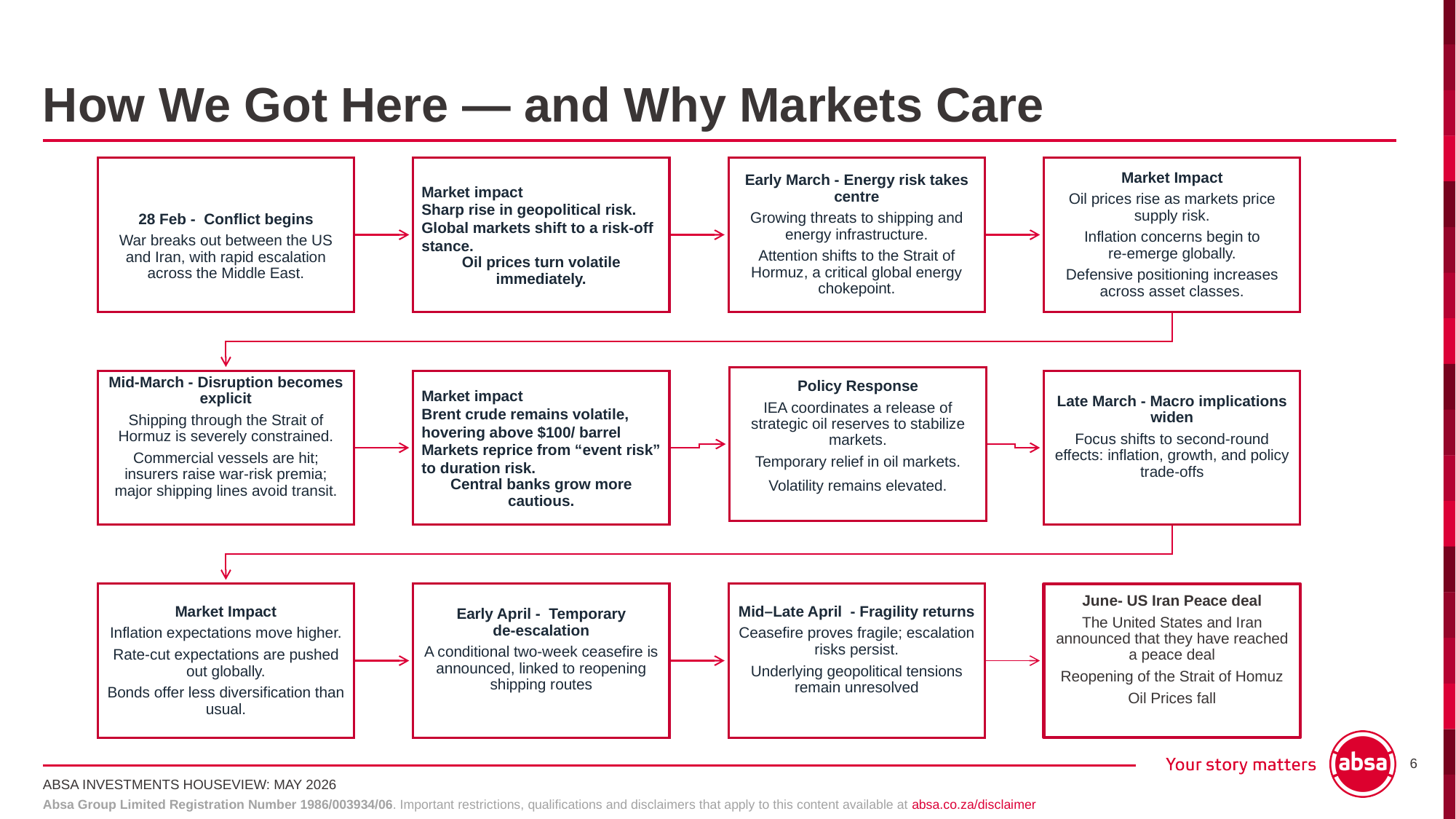

# How We Got Here — and Why Markets Care

28 Feb -  Conflict begins
War breaks out between the US and Iran, with rapid escalation across the Middle East.

Market impact
Sharp rise in geopolitical risk.
Global markets shift to a risk‑off stance.
Oil prices turn volatile immediately.

Early March - Energy risk takes centre
Growing threats to shipping and energy infrastructure.
Attention shifts to the Strait of Hormuz, a critical global energy chokepoint.

Market Impact
Oil prices rise as markets price supply risk.
Inflation concerns begin to re‑emerge globally.
Defensive positioning increases across asset classes.

Mid‑March - Disruption becomes explicit
Shipping through the Strait of Hormuz is severely constrained.
Commercial vessels are hit; insurers raise war‑risk premia; major shipping lines avoid transit.

Market impact
Brent crude remains volatile, hovering above $100/ barrel
Markets reprice from “event risk” to duration risk.
Central banks grow more cautious.

Policy Response
IEA coordinates a release of strategic oil reserves to stabilize markets.
Temporary relief in oil markets.
Volatility remains elevated.

Late March - Macro implications widen
Focus shifts to second‑round effects: inflation, growth, and policy trade‑offs

Market Impact
Inflation expectations move higher.
Rate‑cut expectations are pushed out globally.
Bonds offer less diversification than usual.

Early April -  Temporary de‑escalation
A conditional two‑week ceasefire is announced, linked to reopening shipping routes

Mid–Late April  - Fragility returns
Ceasefire proves fragile; escalation risks persist.
Underlying geopolitical tensions remain unresolved

June- US Iran Peace deal
The United States and Iran announced that they have reached a peace deal
Reopening of the Strait of Homuz
Oil Prices fall